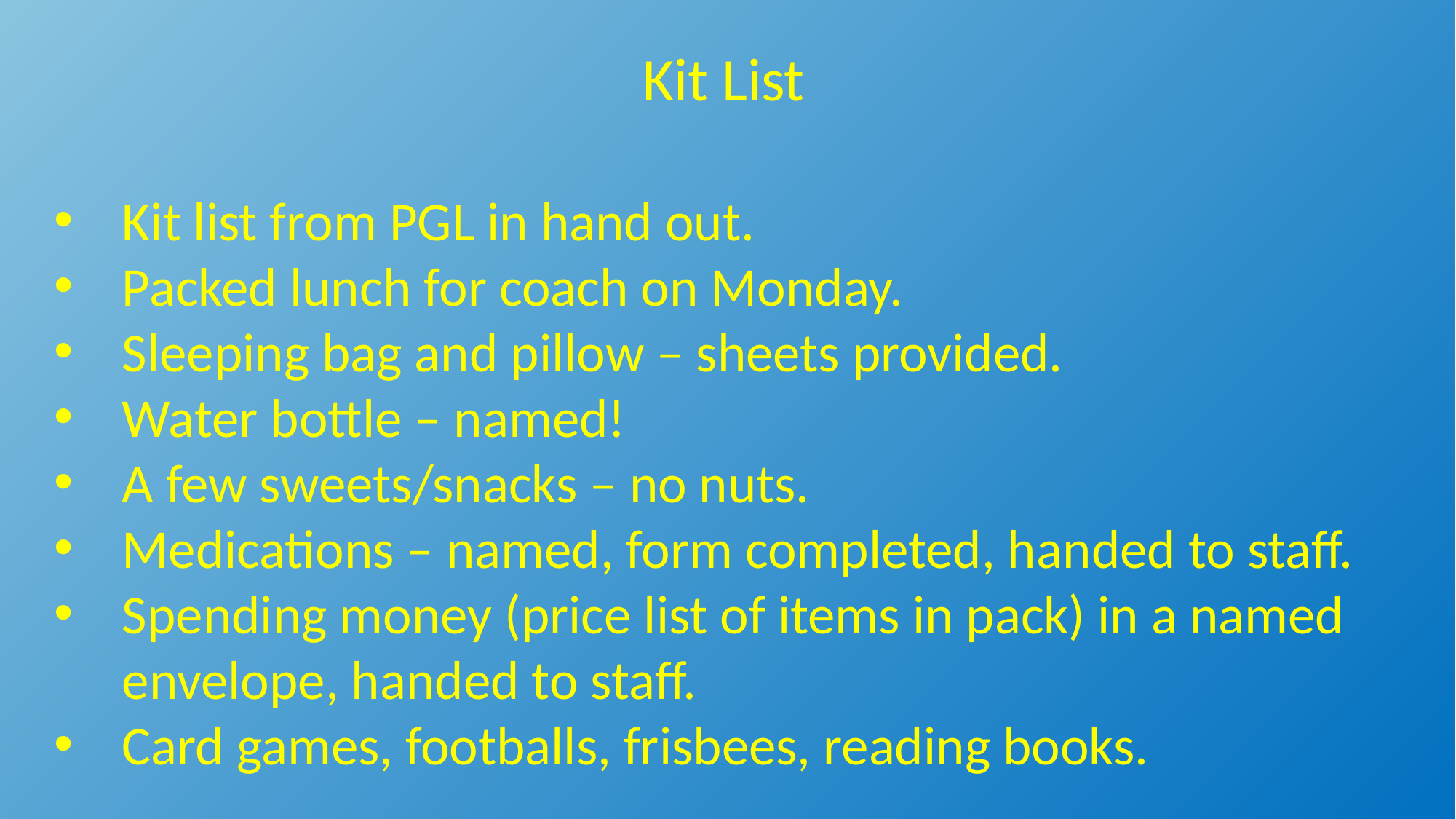

Kit List

Kit list from PGL in hand out.
Packed lunch for coach on Monday.
Sleeping bag and pillow – sheets provided.
Water bottle – named!
A few sweets/snacks – no nuts.
Medications – named, form completed, handed to staff.
Spending money (price list of items in pack) in a named envelope, handed to staff.
Card games, footballs, frisbees, reading books.